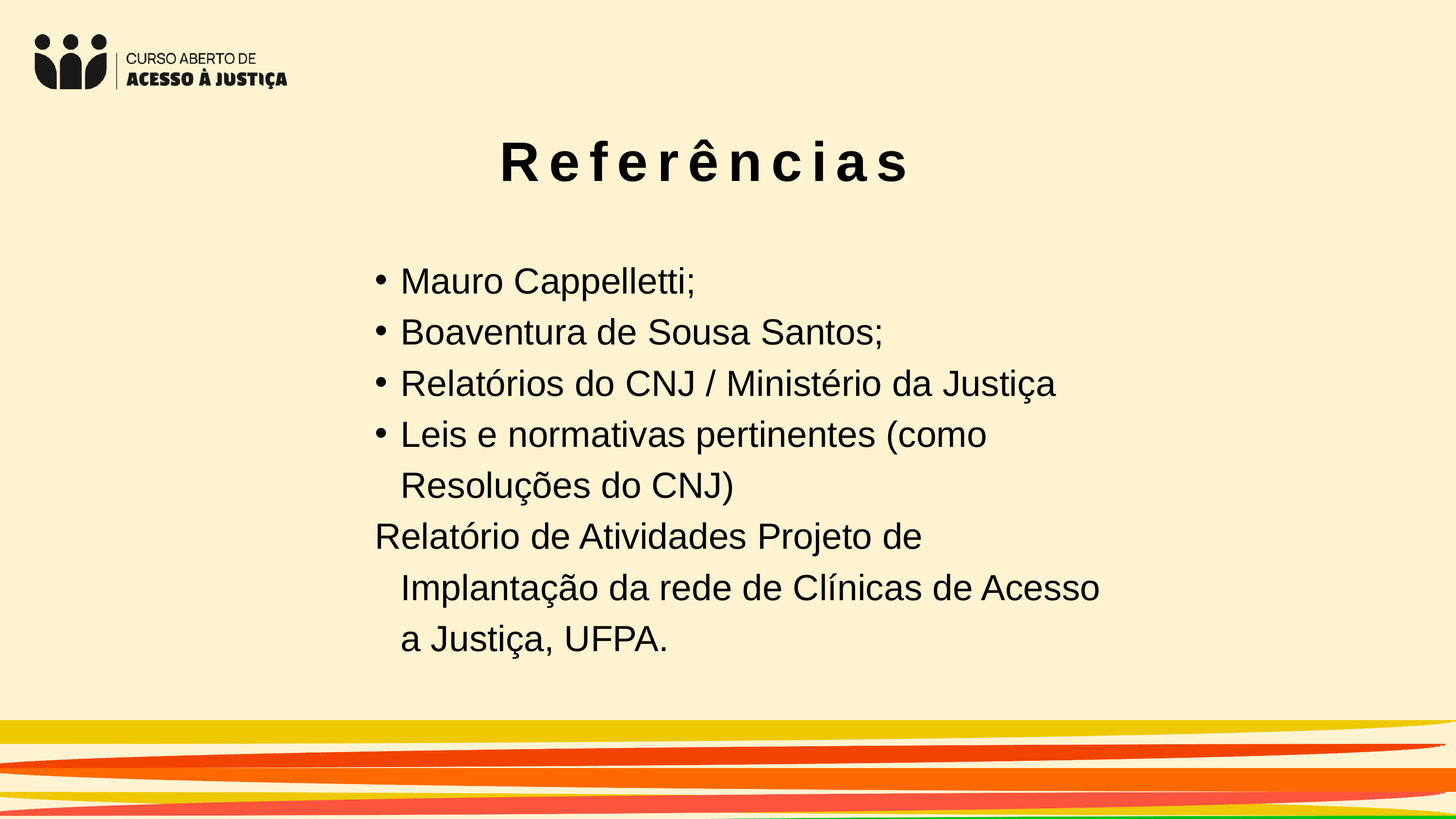

Referências

Mauro Cappelletti;
Boaventura de Sousa Santos;
Relatórios do CNJ / Ministério da Justiça
Leis e normativas pertinentes (como Resoluções do CNJ)
Relatório de Atividades Projeto de Implantação da rede de Clínicas de Acesso a Justiça, UFPA.